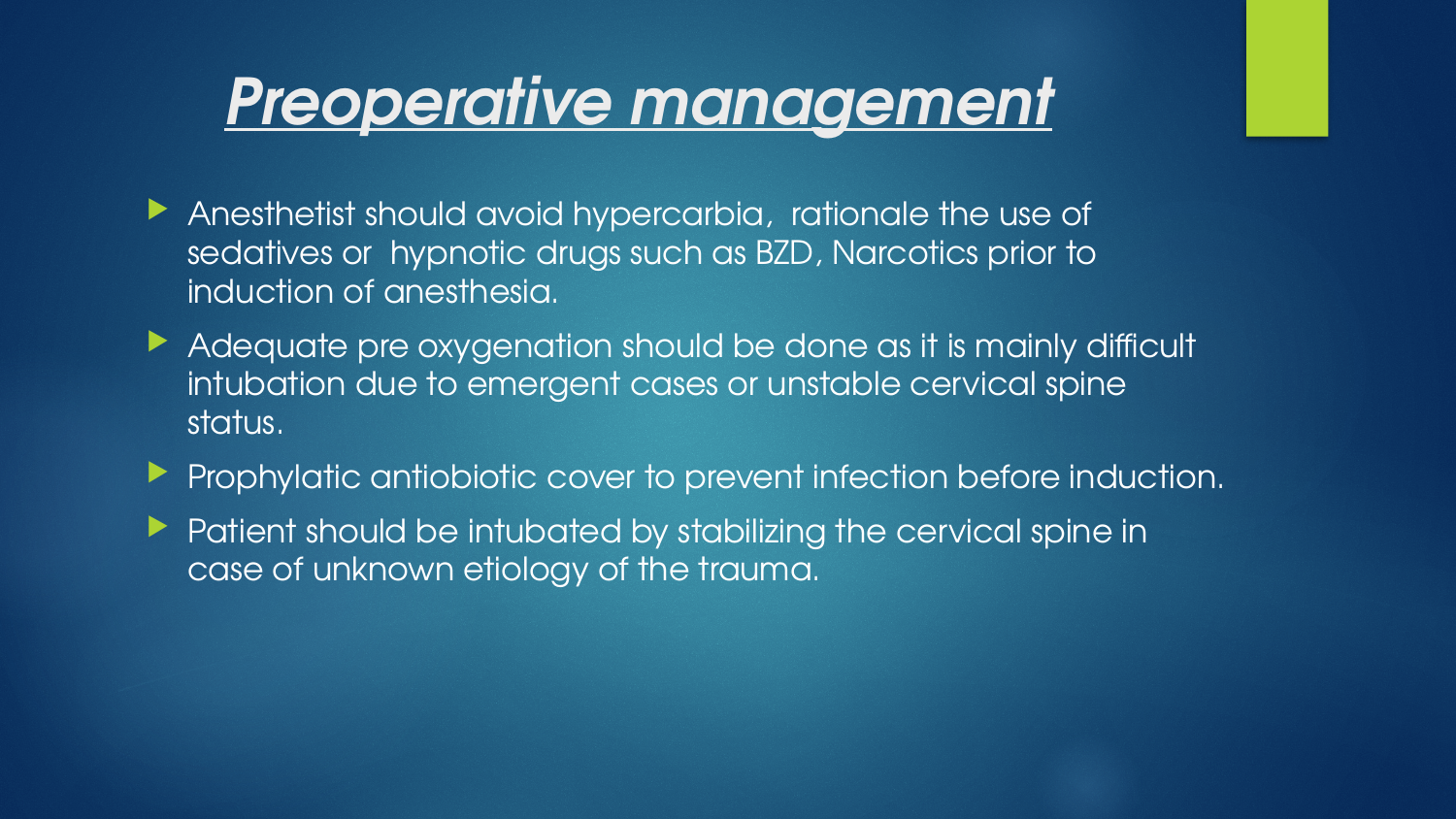

# Preoperative management
Anesthetist should avoid hypercarbia,  rationale the use of sedatives or  hypnotic drugs such as BZD, Narcotics prior to induction of anesthesia.
Adequate pre oxygenation should be done as it is mainly difficult intubation due to emergent cases or unstable cervical spine status.
Prophylatic antiobiotic cover to prevent infection before induction.
Patient should be intubated by stabilizing the cervical spine in case of unknown etiology of the trauma.